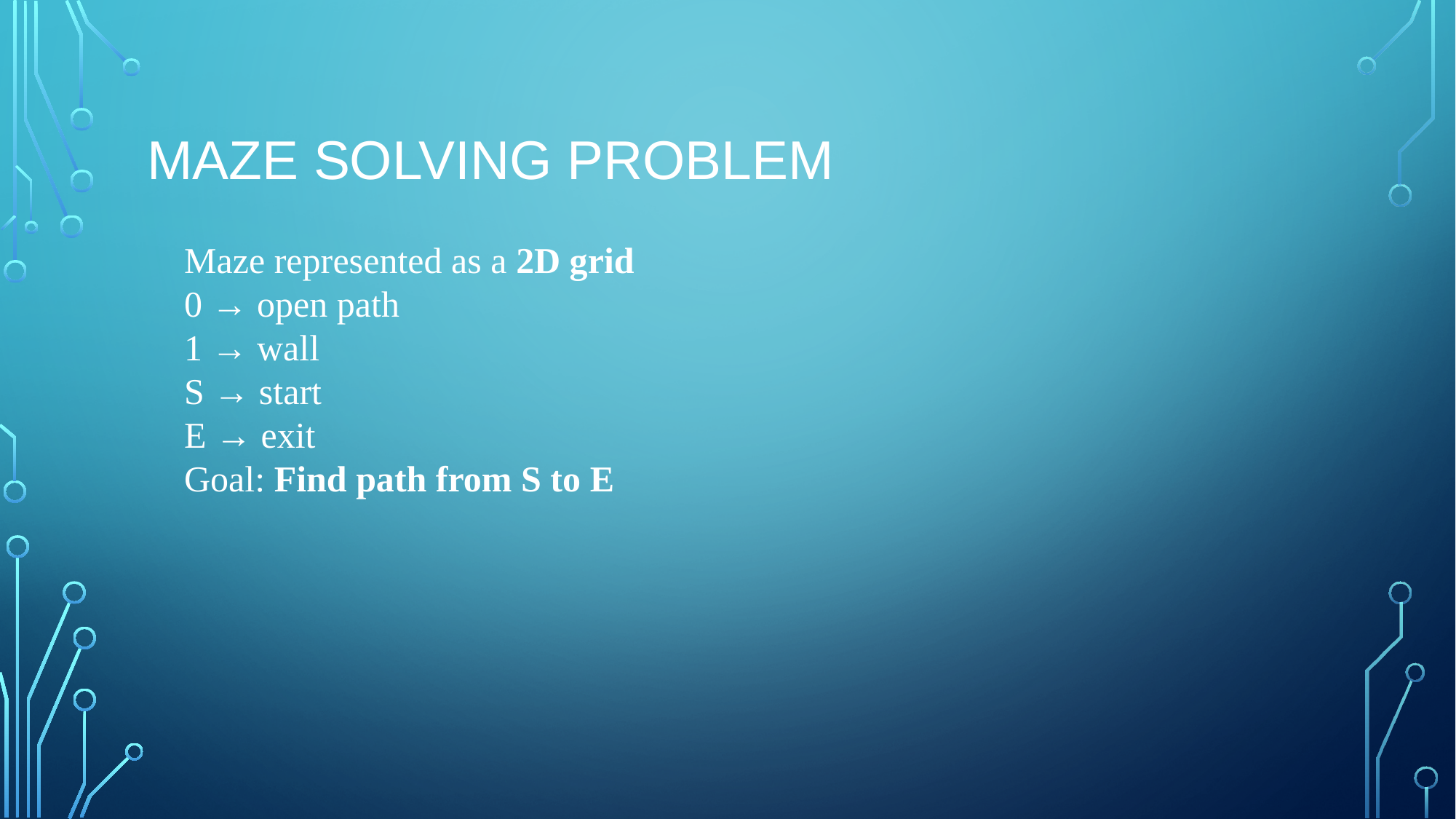

# Maze Solving Problem
Maze represented as a 2D grid
0 → open path
1 → wall
S → start
E → exit
Goal: Find path from S to E